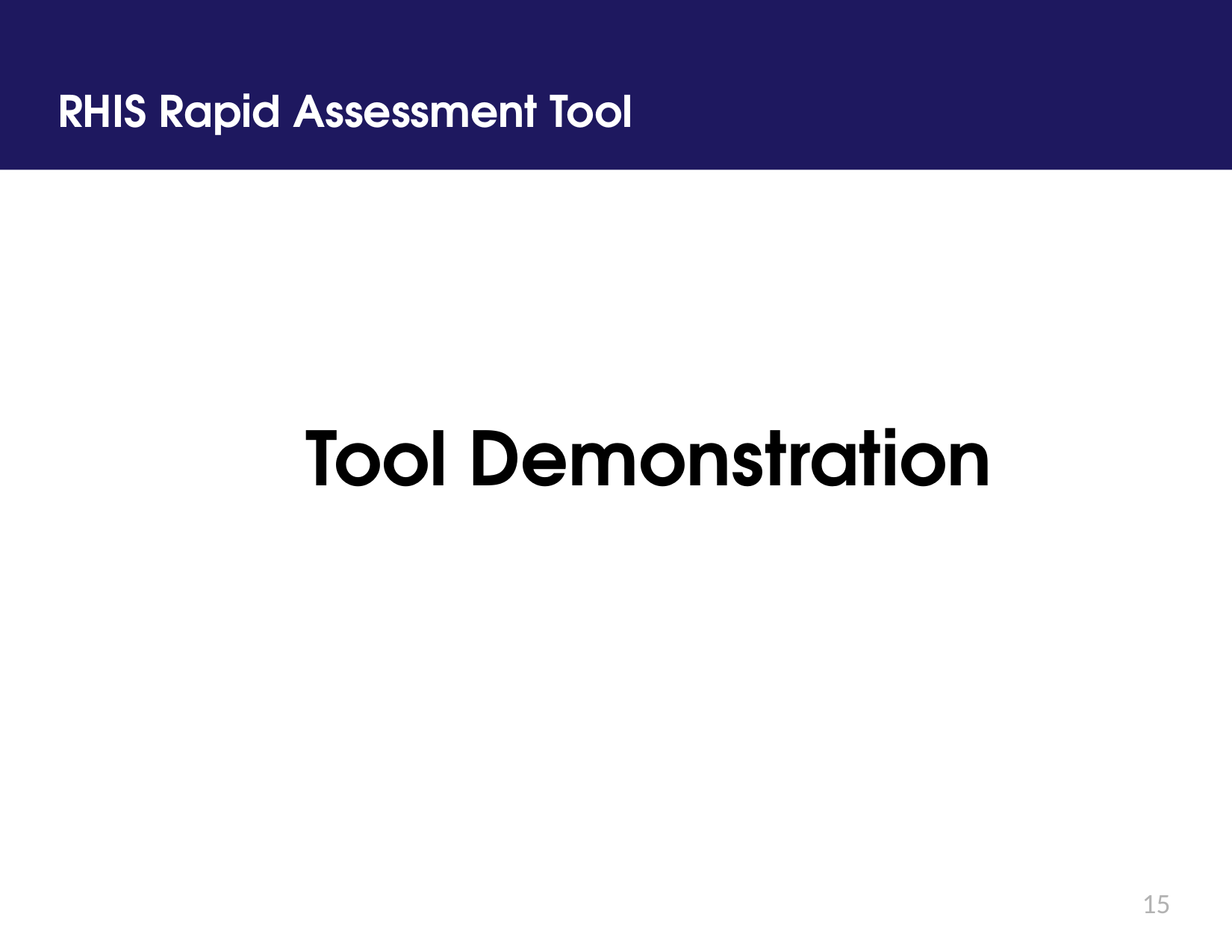

# RHIS Rapid Assessment Tool
Tool Demonstration
15